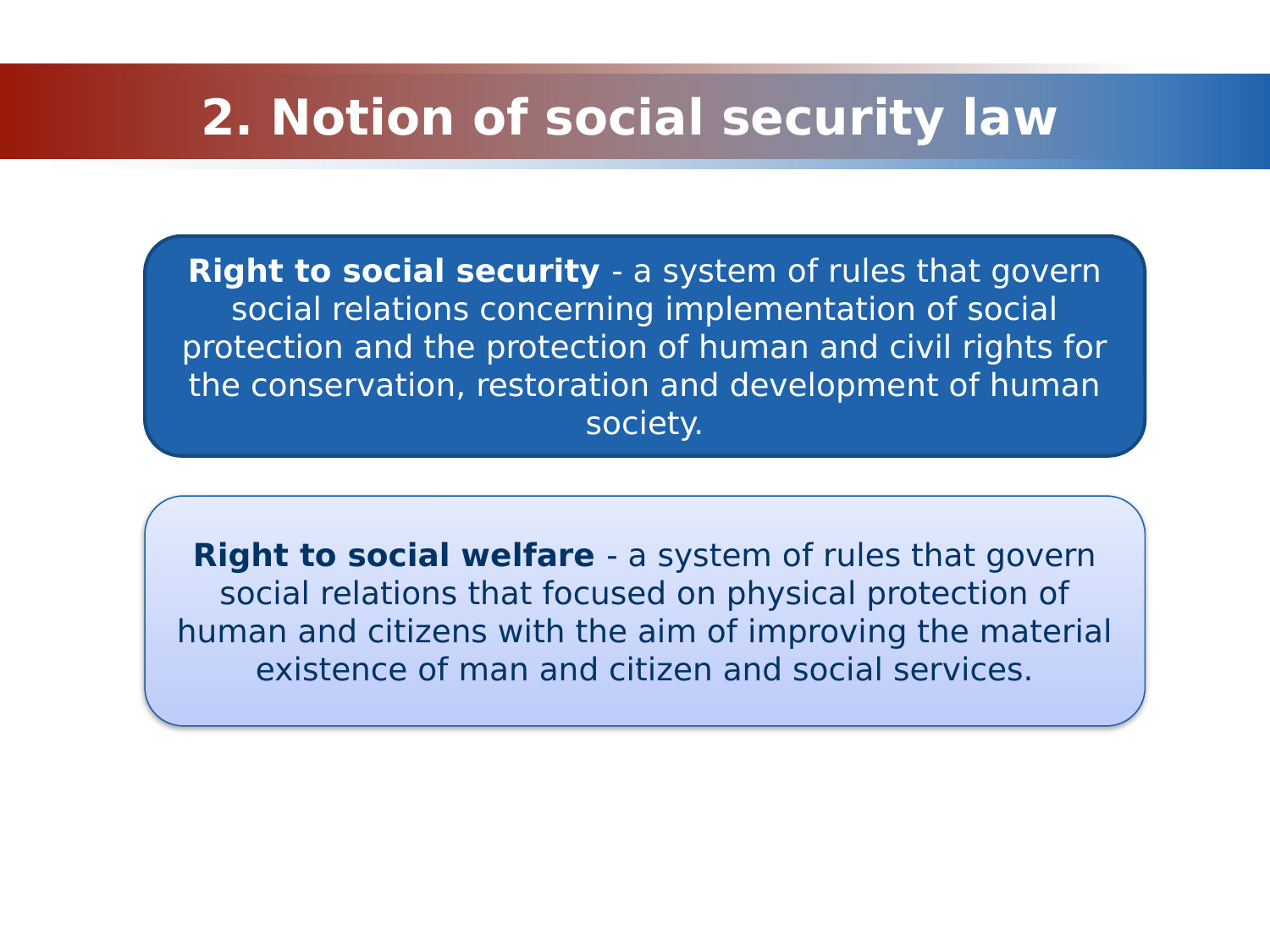

# 2. Notion of social security law
Right to social security - a system of rules that govern social relations concerning implementation of social protection and the protection of human and civil rights for the conservation, restoration and development of human society.
Right to social welfare - a system of rules that govern social relations that focused on physical protection of human and citizens with the aim of improving the material existence of man and citizen and social services.